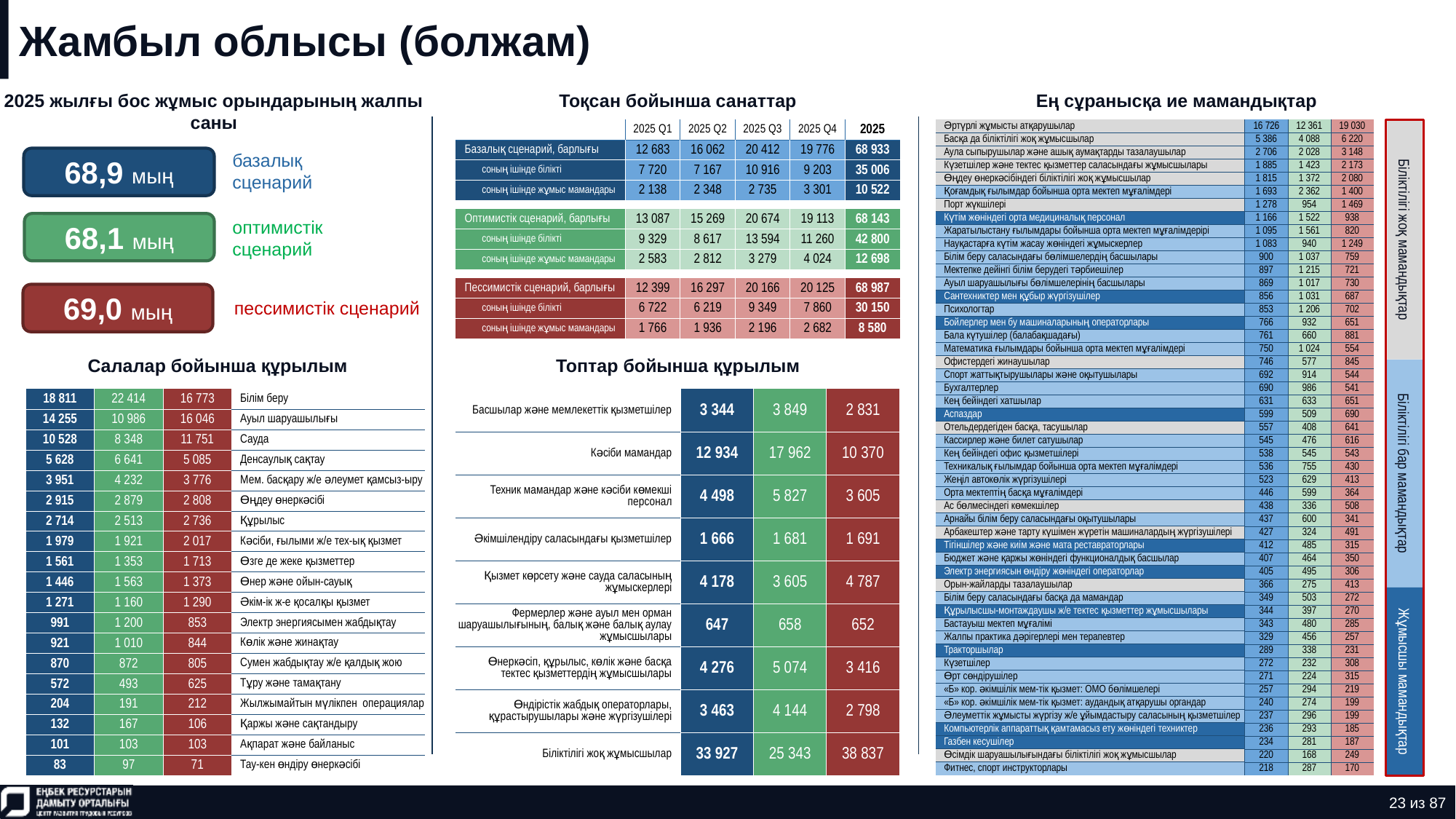

# Жамбыл облысы (болжам)
2025 жылғы бос жұмыс орындарының жалпы саны
Тоқсан бойынша санаттар
Ең сұранысқа ие мамандықтар
| Әртүрлі жұмысты атқарушылар | 16 726 | 12 361 | 19 030 |
| --- | --- | --- | --- |
| Басқа да біліктілігі жоқ жұмысшылар | 5 386 | 4 088 | 6 220 |
| Аула сыпырушылар және ашық аумақтарды тазалаушылар | 2 706 | 2 028 | 3 148 |
| Күзетшілер және тектес қызметтер саласындағы жұмысшылары | 1 885 | 1 423 | 2 173 |
| Өңдеу өнеркәсібіндегі біліктілігі жоқ жұмысшылар | 1 815 | 1 372 | 2 080 |
| Қоғамдық ғылымдар бойынша орта мектеп мұғалімдері | 1 693 | 2 362 | 1 400 |
| Порт жүкшілері | 1 278 | 954 | 1 469 |
| Күтім жөніндегі орта медициналық персонал | 1 166 | 1 522 | 938 |
| Жаратылыстану ғылымдары бойынша орта мектеп мұғалімдерірі | 1 095 | 1 561 | 820 |
| Науқастарға күтім жасау жөніндегі жұмыскерлер | 1 083 | 940 | 1 249 |
| Білім беру саласындағы бөлімшелердің басшылары | 900 | 1 037 | 759 |
| Мектепке дейінгі білім берудегі тәрбиешілер | 897 | 1 215 | 721 |
| Ауыл шаруашылығы бөлімшелерінің басшылары | 869 | 1 017 | 730 |
| Сантехниктер мен құбыр жүргізушілер | 856 | 1 031 | 687 |
| Психологтар | 853 | 1 206 | 702 |
| Бойлерлер мен бу машиналарының операторлары | 766 | 932 | 651 |
| Бала күтушілер (балабақшадағы) | 761 | 660 | 881 |
| Математика ғылымдары бойынша орта мектеп мұғалімдері | 750 | 1 024 | 554 |
| Офистердегі жинаушылар | 746 | 577 | 845 |
| Спорт жаттықтырушылары және оқытушылары | 692 | 914 | 544 |
| Бухгалтерлер | 690 | 986 | 541 |
| Кең бейіндегі хатшылар | 631 | 633 | 651 |
| Аспаздар | 599 | 509 | 690 |
| Отельдердегіден басқа, тасушылар | 557 | 408 | 641 |
| Кассирлер және билет сатушылар | 545 | 476 | 616 |
| Кең бейіндегі офис қызметшілері | 538 | 545 | 543 |
| Техникалық ғылымдар бойынша орта мектеп мұғалімдері | 536 | 755 | 430 |
| Жеңіл автокөлік жүргізушілері | 523 | 629 | 413 |
| Орта мектептің басқа мұғалімдері | 446 | 599 | 364 |
| Ас бөлмесіндегі көмекшілер | 438 | 336 | 508 |
| Арнайы білім беру саласындағы оқытушылары | 437 | 600 | 341 |
| Арбакештер және тарту күшімен жүретін машиналардың жүргізушілері | 427 | 324 | 491 |
| Тігіншілер және киім және мата реставраторлары | 412 | 485 | 315 |
| Бюджет және қаржы жөніндегі функционалдық басшылар | 407 | 464 | 350 |
| Электр энергиясын өндіру жөніндегі операторлар | 405 | 495 | 306 |
| Орын-жайларды тазалаушылар | 366 | 275 | 413 |
| Білім беру саласындағы басқа да мамандар | 349 | 503 | 272 |
| Құрылысшы-монтаждаушы ж/е тектес қызметтер жұмысшылары | 344 | 397 | 270 |
| Бастауыш мектеп мұғалімі | 343 | 480 | 285 |
| Жалпы практика дәрігерлері мен терапевтер | 329 | 456 | 257 |
| Тракторшылар | 289 | 338 | 231 |
| Күзетшілер | 272 | 232 | 308 |
| Өрт сөндірушілер | 271 | 224 | 315 |
| «Б» кор. әкімшілік мем-тік қызмет: ОМО бөлімшелері | 257 | 294 | 219 |
| «Б» кор. әкімшілік мем-тік қызмет: аудандық атқарушы органдар | 240 | 274 | 199 |
| Әлеуметтік жұмысты жүргізу ж/е ұйымдастыру саласының қызметшілер | 237 | 296 | 199 |
| Компьютерлік аппараттық қамтамасыз ету жөніндегі техниктер | 236 | 293 | 185 |
| Газбен кесушілер | 234 | 281 | 187 |
| Өсімдік шаруашылығындағы біліктілігі жоқ жұмысшылар | 220 | 168 | 249 |
| Фитнес, спорт инструкторлары | 218 | 287 | 170 |
|  | 2025 Q1 | 2025 Q2 | 2025 Q3 | 2025 Q4 | 2025 |
| --- | --- | --- | --- | --- | --- |
| Базалық сценарий, барлығы | 12 683 | 16 062 | 20 412 | 19 776 | 68 933 |
| соның ішінде білікті | 7 720 | 7 167 | 10 916 | 9 203 | 35 006 |
| соның ішінде жұмыс мамандары | 2 138 | 2 348 | 2 735 | 3 301 | 10 522 |
|  |  |  |  |  |  |
| Оптимистік сценарий, барлығы | 13 087 | 15 269 | 20 674 | 19 113 | 68 143 |
| соның ішінде білікті | 9 329 | 8 617 | 13 594 | 11 260 | 42 800 |
| соның ішінде жұмыс мамандары | 2 583 | 2 812 | 3 279 | 4 024 | 12 698 |
|  |  |  |  |  |  |
| Пессимистік сценарий, барлығы | 12 399 | 16 297 | 20 166 | 20 125 | 68 987 |
| соның ішінде білікті | 6 722 | 6 219 | 9 349 | 7 860 | 30 150 |
| соның ішінде жұмыс мамандары | 1 766 | 1 936 | 2 196 | 2 682 | 8 580 |
68,9 мың
базалық сценарий
68,1 мың
оптимистік сценарий
Біліктілігі жоқ мамандықтар
69,0 мың
пессимистік сценарий
Салалар бойынша құрылым
Топтар бойынша құрылым
| 18 811 | 22 414 | 16 773 | Білім беру |
| --- | --- | --- | --- |
| 14 255 | 10 986 | 16 046 | Ауыл шаруашылығы |
| 10 528 | 8 348 | 11 751 | Сауда |
| 5 628 | 6 641 | 5 085 | Денсаулық сақтау |
| 3 951 | 4 232 | 3 776 | Мем. басқару ж/е әлеумет қамсыз-ыру |
| 2 915 | 2 879 | 2 808 | Өңдеу өнеркәсібі |
| 2 714 | 2 513 | 2 736 | Құрылыс |
| 1 979 | 1 921 | 2 017 | Кәсіби, ғылыми ж/е тех-ық қызмет |
| 1 561 | 1 353 | 1 713 | Өзге де жеке қызметтер |
| 1 446 | 1 563 | 1 373 | Өнер және ойын-сауық |
| 1 271 | 1 160 | 1 290 | Әкім-ік ж-е қосалқы қызмет |
| 991 | 1 200 | 853 | Электр энергиясымен жабдықтау |
| 921 | 1 010 | 844 | Көлік және жинақтау |
| 870 | 872 | 805 | Сумен жабдықтау ж/е қалдық жою |
| 572 | 493 | 625 | Тұру және тамақтану |
| 204 | 191 | 212 | Жылжымайтын мүлікпен операциялар |
| 132 | 167 | 106 | Қаржы және сақтандыру |
| 101 | 103 | 103 | Ақпарат және байланыс |
| 83 | 97 | 71 | Тау-кен өндіру өнеркәсібі |
| Басшылар және мемлекеттік қызметшілер | 3 344 | 3 849 | 2 831 |
| --- | --- | --- | --- |
| Кәсіби мамандар | 12 934 | 17 962 | 10 370 |
| Техник мамандар және кәсіби көмекші персонал | 4 498 | 5 827 | 3 605 |
| Әкімшілендіру саласындағы қызметшілер | 1 666 | 1 681 | 1 691 |
| Қызмет көрсету және сауда саласының жұмыскерлері | 4 178 | 3 605 | 4 787 |
| Фермерлер және ауыл мен орман шаруашылығының, балық және балық аулау жұмысшылары | 647 | 658 | 652 |
| Өнеркәсіп, құрылыс, көлік және басқа тектес қызметтердің жұмысшылары | 4 276 | 5 074 | 3 416 |
| Өндірістік жабдық операторлары, құрастырушылары және жүргізушілері | 3 463 | 4 144 | 2 798 |
| Біліктілігі жоқ жұмысшылар | 33 927 | 25 343 | 38 837 |

Біліктілігі бар мамандықтар
Жұмысшы мамандықтар
23 из 87